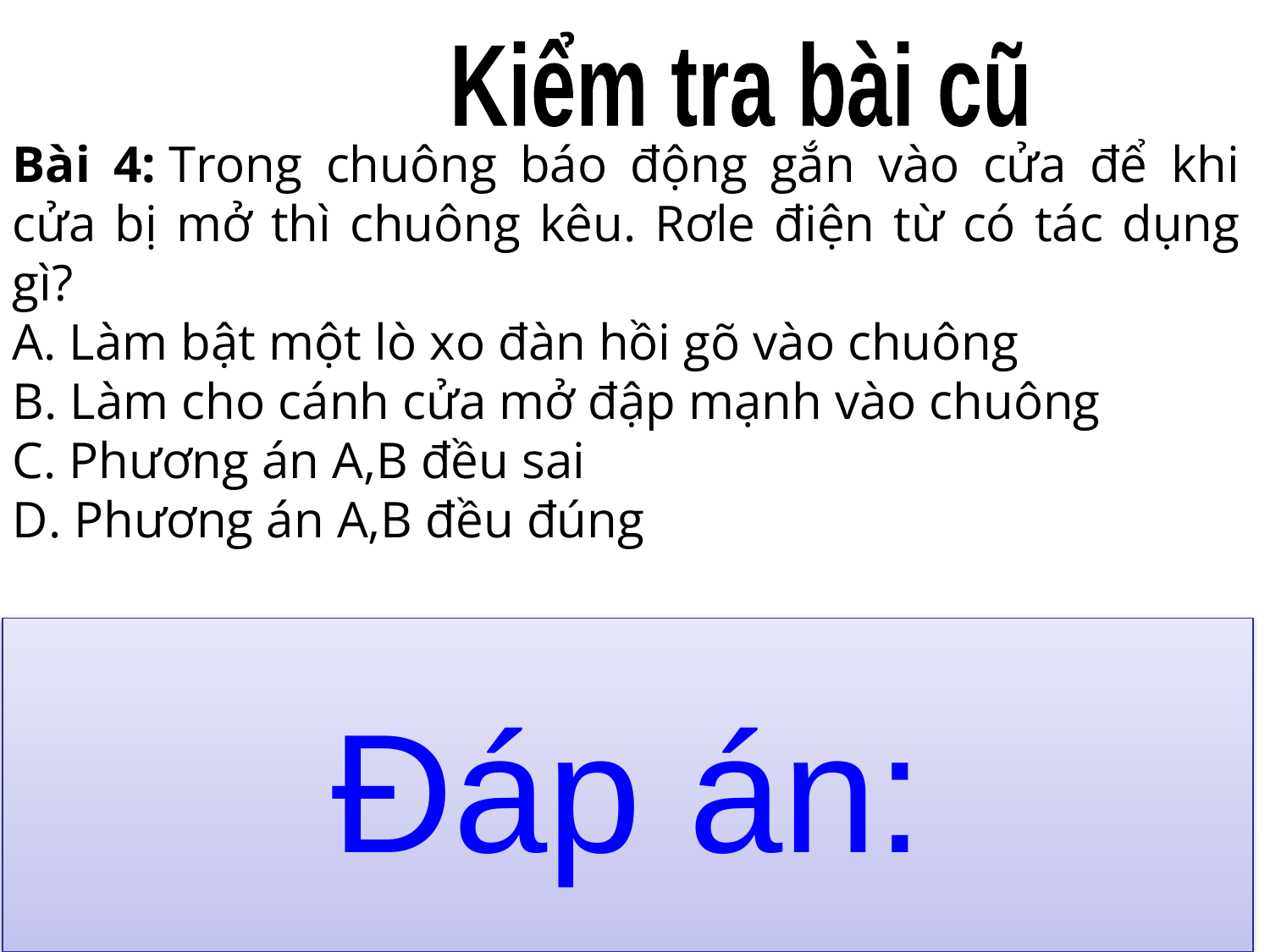

Kiểm tra bài cũ
Bài 4: Trong chuông báo động gắn vào cửa để khi cửa bị mở thì chuông kêu. Rơle điện từ có tác dụng gì?
A. Làm bật một lò xo đàn hồi gõ vào chuông
B. Làm cho cánh cửa mở đập mạnh vào chuông
C. Phương án A,B đều sai
D. Phương án A,B đều đúng
Đáp án:
Lời giải
Trong chuông báo động gắn vào cửa để khi cửa bị mở thì chuông kêu. Rơle điện từ có tác dụng đóng công tắc của chuông điện làm cho chuông kêu
Đáp án: C